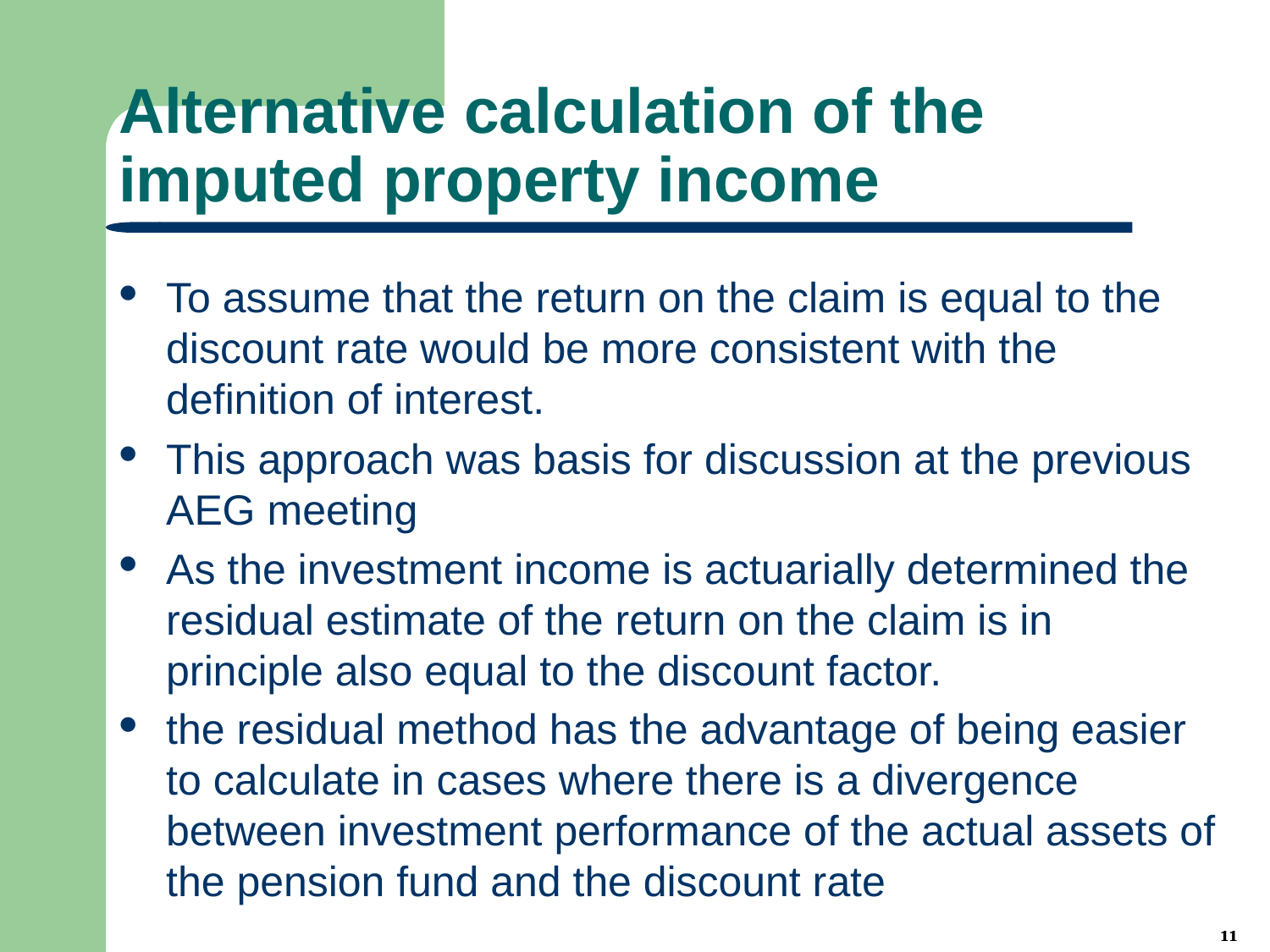

# Alternative calculation of the imputed property income
To assume that the return on the claim is equal to the discount rate would be more consistent with the definition of interest.
This approach was basis for discussion at the previous AEG meeting
As the investment income is actuarially determined the residual estimate of the return on the claim is in principle also equal to the discount factor.
the residual method has the advantage of being easier to calculate in cases where there is a divergence between investment performance of the actual assets of the pension fund and the discount rate
11